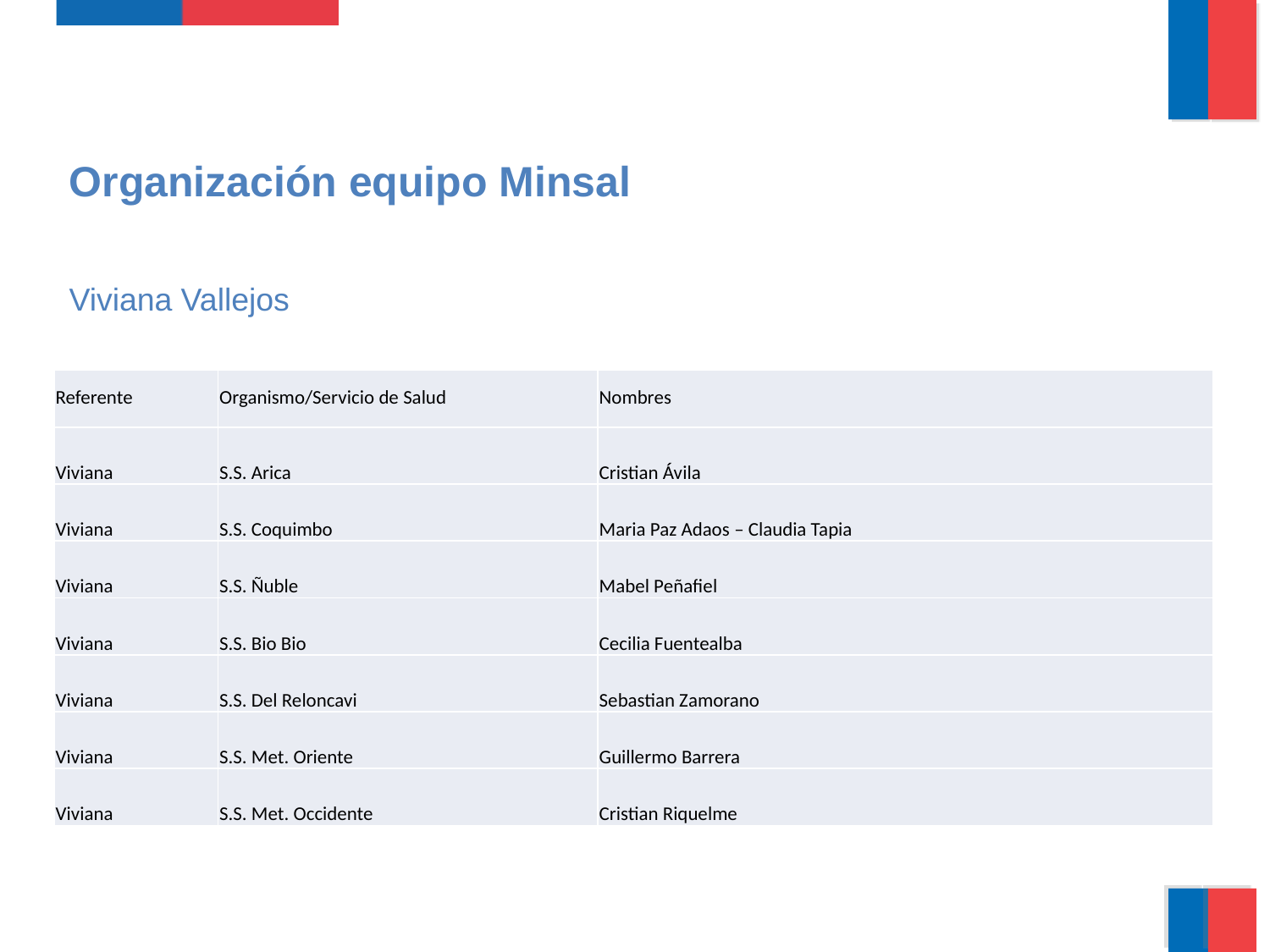

Organización equipo Minsal

Viviana Vallejos
| Referente | Organismo/Servicio de Salud | Nombres |
| --- | --- | --- |
| Viviana | S.S. Arica | Cristian Ávila |
| Viviana | S.S. Coquimbo | Maria Paz Adaos – Claudia Tapia |
| Viviana | S.S. Ñuble | Mabel Peñafiel |
| Viviana | S.S. Bio Bio | Cecilia Fuentealba |
| Viviana | S.S. Del Reloncavi | Sebastian Zamorano |
| Viviana | S.S. Met. Oriente | Guillermo Barrera |
| Viviana | S.S. Met. Occidente | Cristian Riquelme |